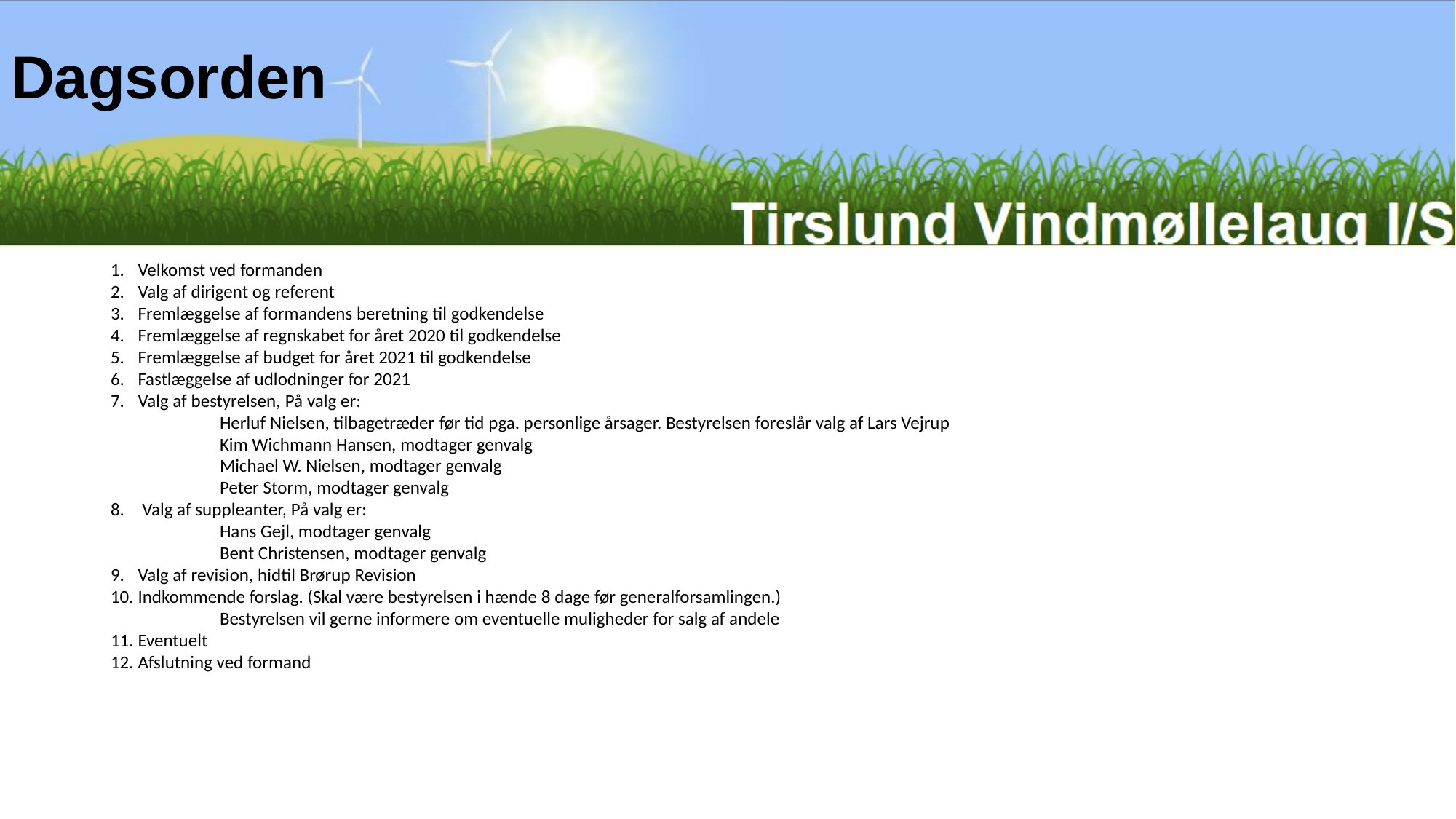

# Dagsorden
Velkomst ved formanden
Valg af dirigent og referent
Fremlæggelse af formandens beretning til godkendelse
Fremlæggelse af regnskabet for året 2020 til godkendelse
Fremlæggelse af budget for året 2021 til godkendelse
Fastlæggelse af udlodninger for 2021
Valg af bestyrelsen, På valg er:
	Herluf Nielsen, tilbagetræder før tid pga. personlige årsager. Bestyrelsen foreslår valg af Lars Vejrup
	Kim Wichmann Hansen, modtager genvalg
	Michael W. Nielsen, modtager genvalg
	Peter Storm, modtager genvalg
 Valg af suppleanter, På valg er:
	Hans Gejl, modtager genvalg
	Bent Christensen, modtager genvalg
Valg af revision, hidtil Brørup Revision
Indkommende forslag. (Skal være bestyrelsen i hænde 8 dage før generalforsamlingen.)
	Bestyrelsen vil gerne informere om eventuelle muligheder for salg af andele
Eventuelt
Afslutning ved formand